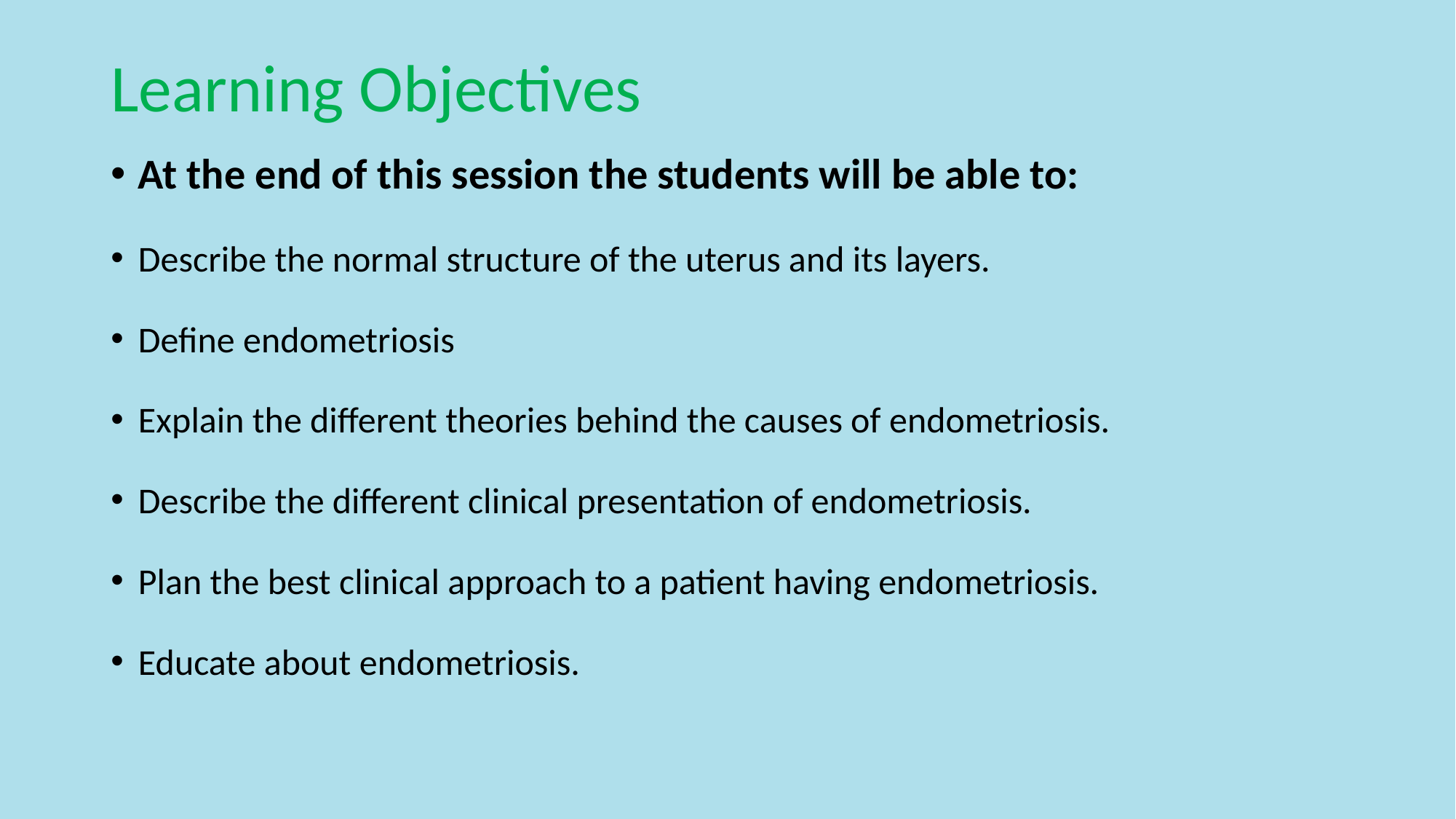

# Learning Objectives
At the end of this session the students will be able to:
Describe the normal structure of the uterus and its layers.
Define endometriosis
Explain the different theories behind the causes of endometriosis.
Describe the different clinical presentation of endometriosis.
Plan the best clinical approach to a patient having endometriosis.
Educate about endometriosis.